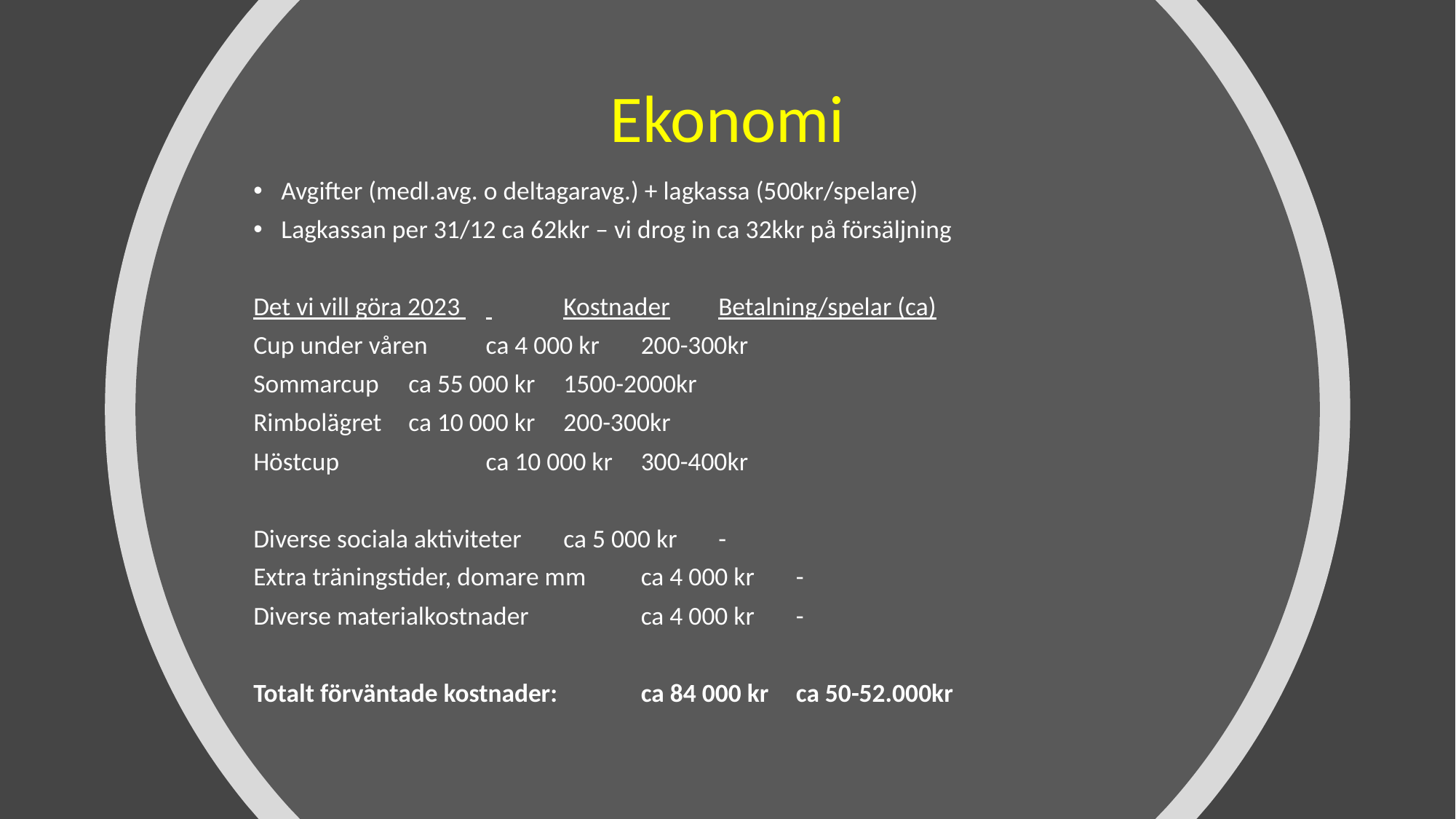

# Ekonomi
Avgifter (medl.avg. o deltagaravg.) + lagkassa (500kr/spelare)
Lagkassan per 31/12 ca 62kkr – vi drog in ca 32kkr på försäljning

Det vi vill göra 2023 	 		Kostnader		Betalning/spelar (ca)
Cup under våren			ca 4 000 kr 	200-300kr
Sommarcup			ca 55 000 kr	1500-2000kr
Rimbolägret 			ca 10 000 kr 	200-300kr
Höstcup	 			ca 10 000 kr 	300-400kr

Diverse sociala aktiviteter		ca 5 000 kr	-
Extra träningstider, domare mm  	ca 4 000 kr 	-
Diverse materialkostnader	  	ca 4 000 kr 	-

Totalt förväntade kostnader:	  	ca 84 000 kr	ca 50-52.000kr